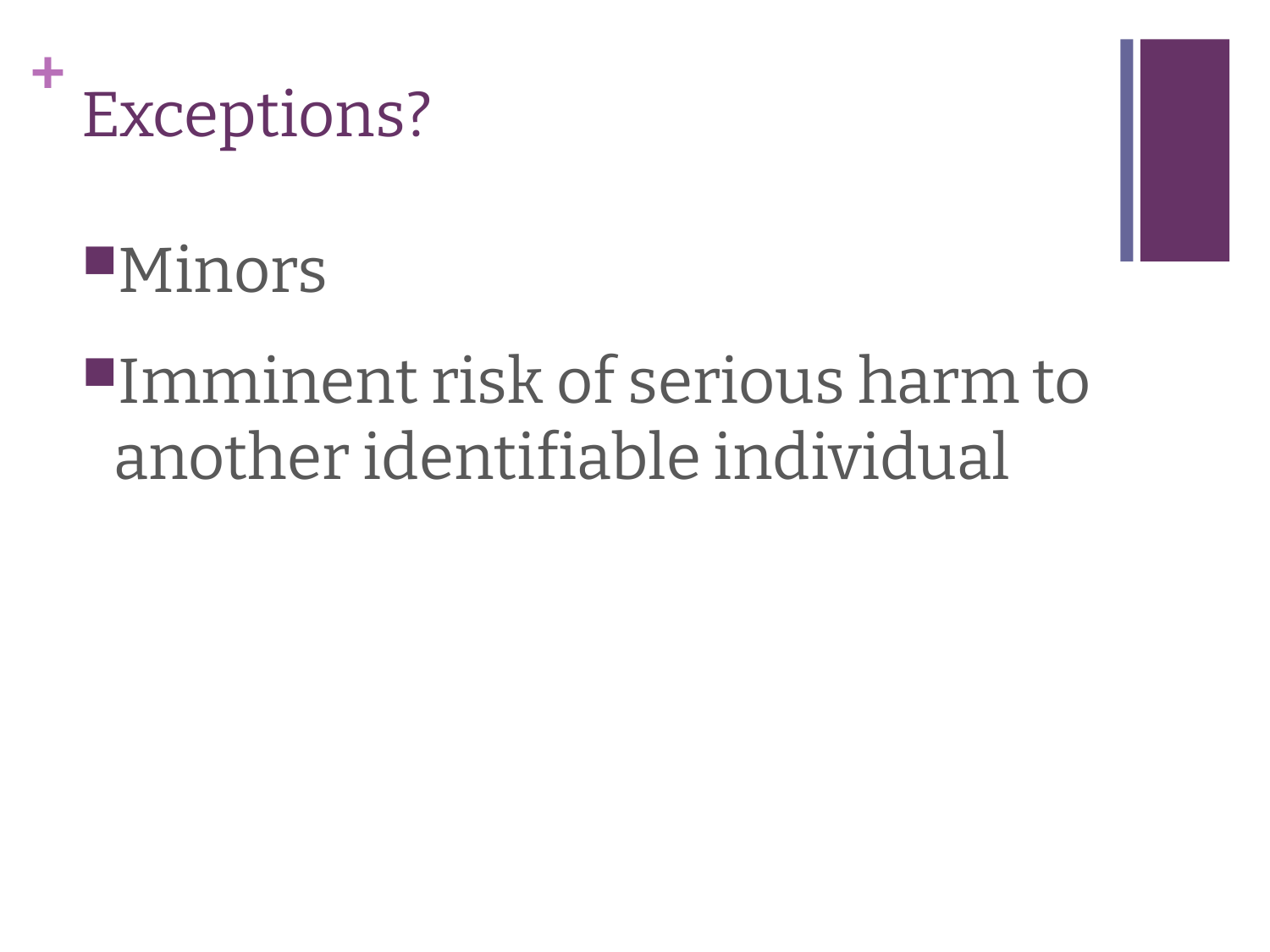

# Exceptions?
Minors
Imminent risk of serious harm to another identifiable individual